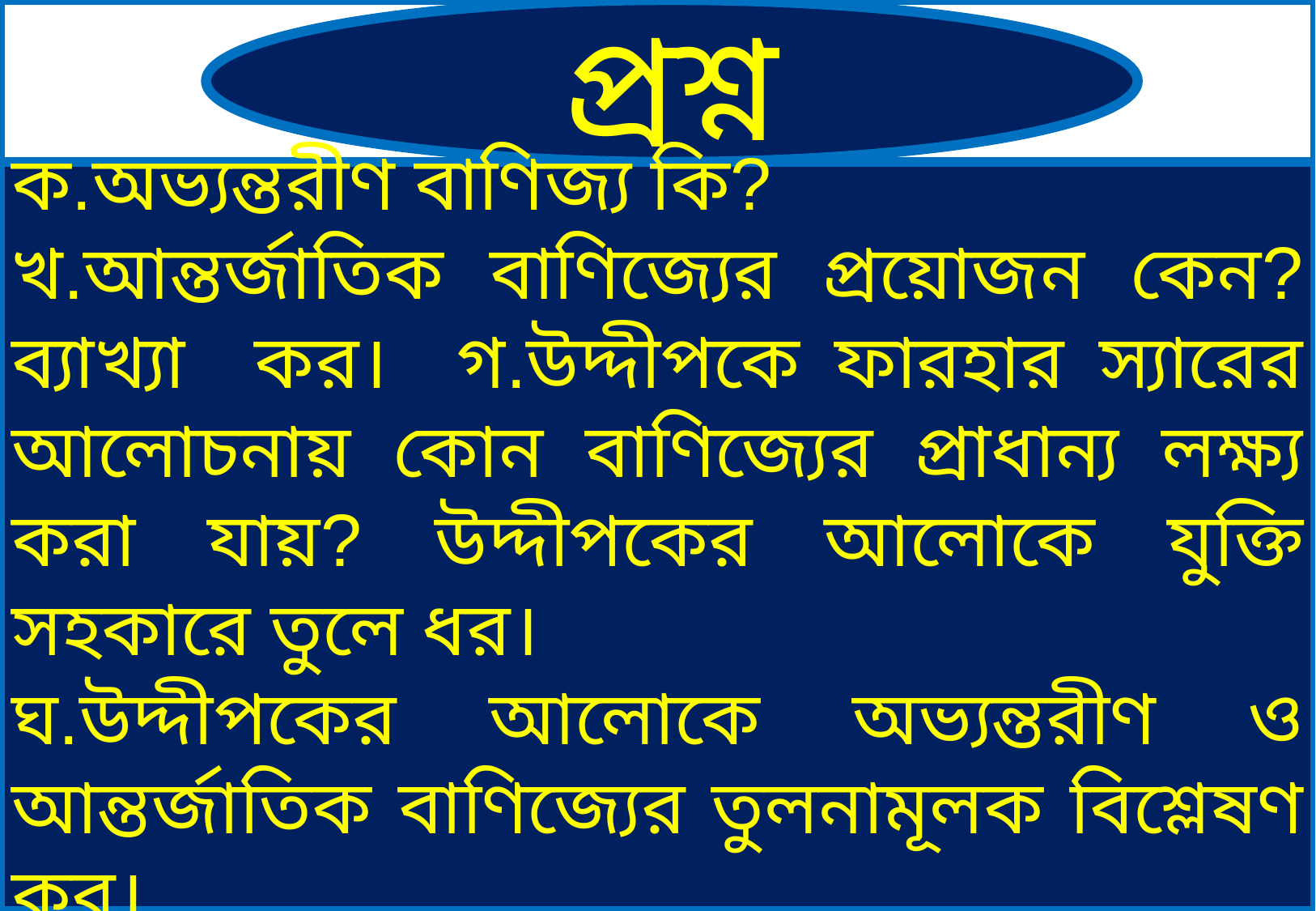

প্রশ্ন
ক.অভ্যন্তরীণ বাণিজ্য কি?
খ.আন্তর্জাতিক বাণিজ্যের প্রয়োজন কেন? ব্যাখ্যা  কর।  গ.উদ্দীপকে ফারহার স্যারের আলোচনায় কোন বাণিজ্যের প্রাধান্য লক্ষ্য করা যায়? উদ্দীপকের আলোকে যুক্তি সহকারে তুলে ধর।
ঘ.উদ্দীপকের আলোকে অভ্যন্তরীণ ও আন্তর্জাতিক বাণিজ্যের তুলনামূলক বিশ্লেষণ কর।